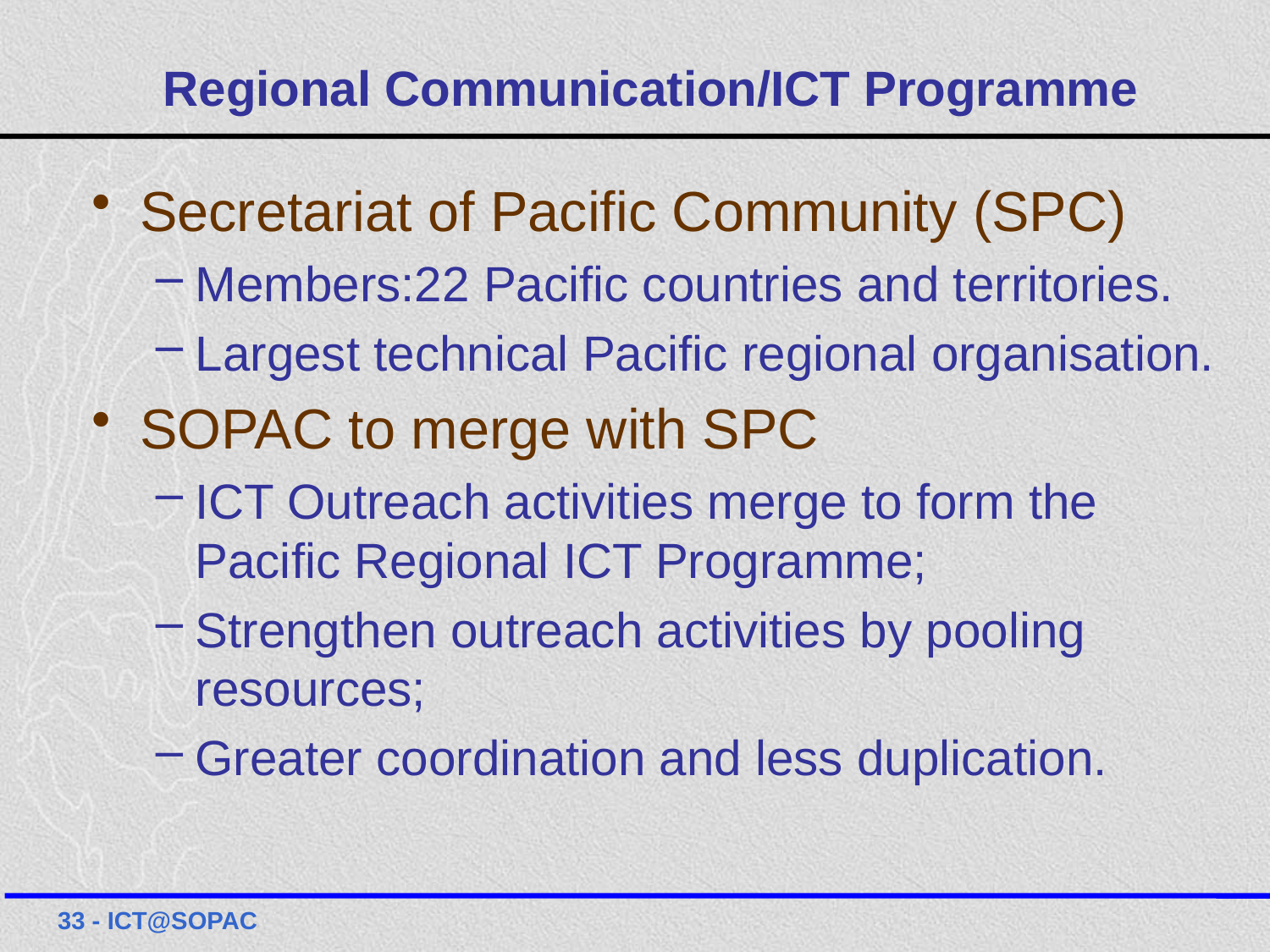

# Regional Communication/ICT Programme
Secretariat of Pacific Community (SPC)
Members:22 Pacific countries and territories.
Largest technical Pacific regional organisation.
SOPAC to merge with SPC
ICT Outreach activities merge to form the Pacific Regional ICT Programme;
Strengthen outreach activities by pooling resources;
Greater coordination and less duplication.
33 - ICT@SOPAC